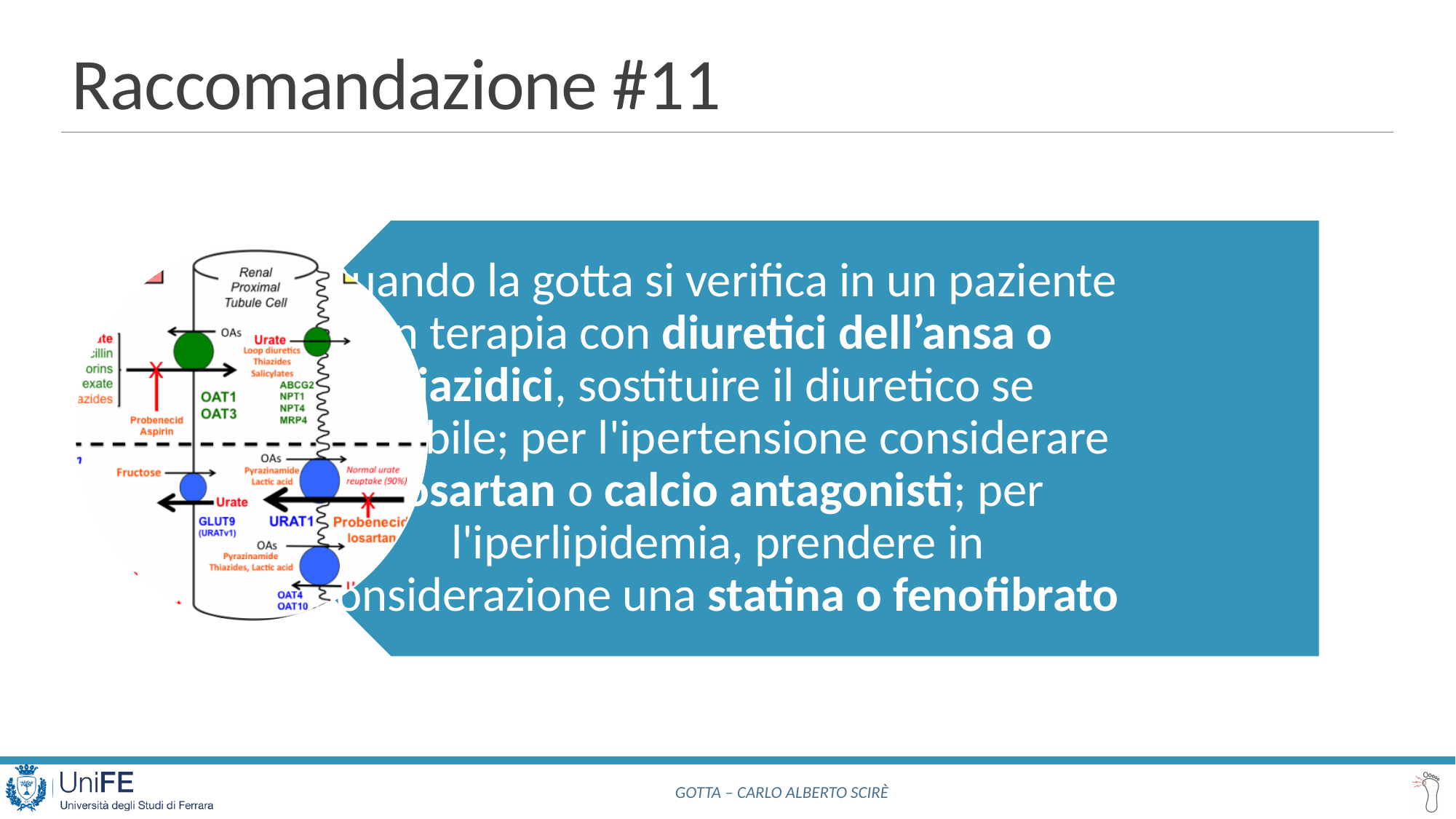

# Raccomandazione #11
Quando la gotta si verifica in un paziente in terapia con diuretici dell’ansa o tiazidici, sostituire il diuretico se possibile; per l'ipertensione considerare losartan o calcio antagonisti; per l'iperlipidemia, prendere in considerazione una statina o fenofibrato